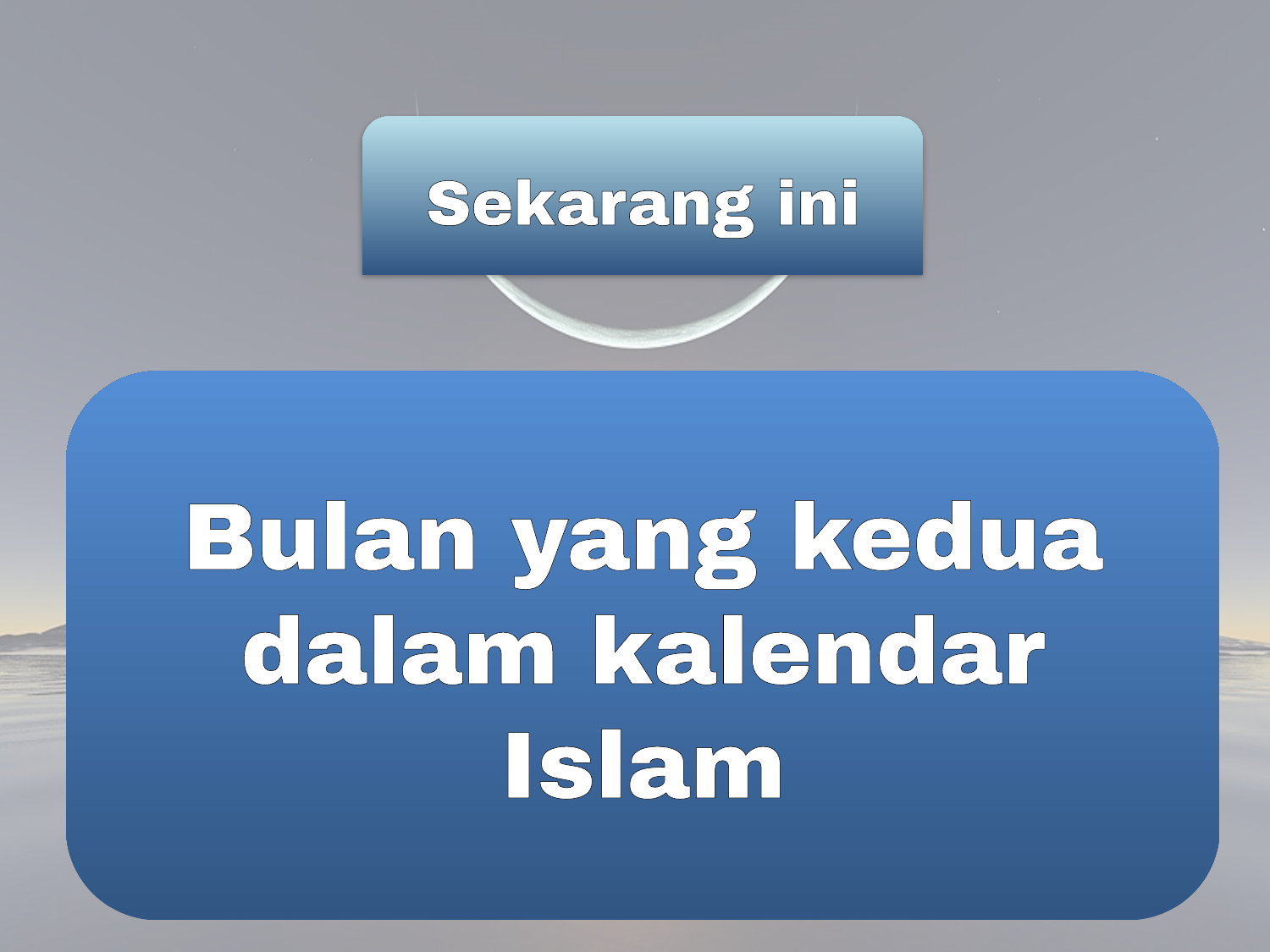

Sekarang ini
Bulan yang kedua dalam kalendar Islam